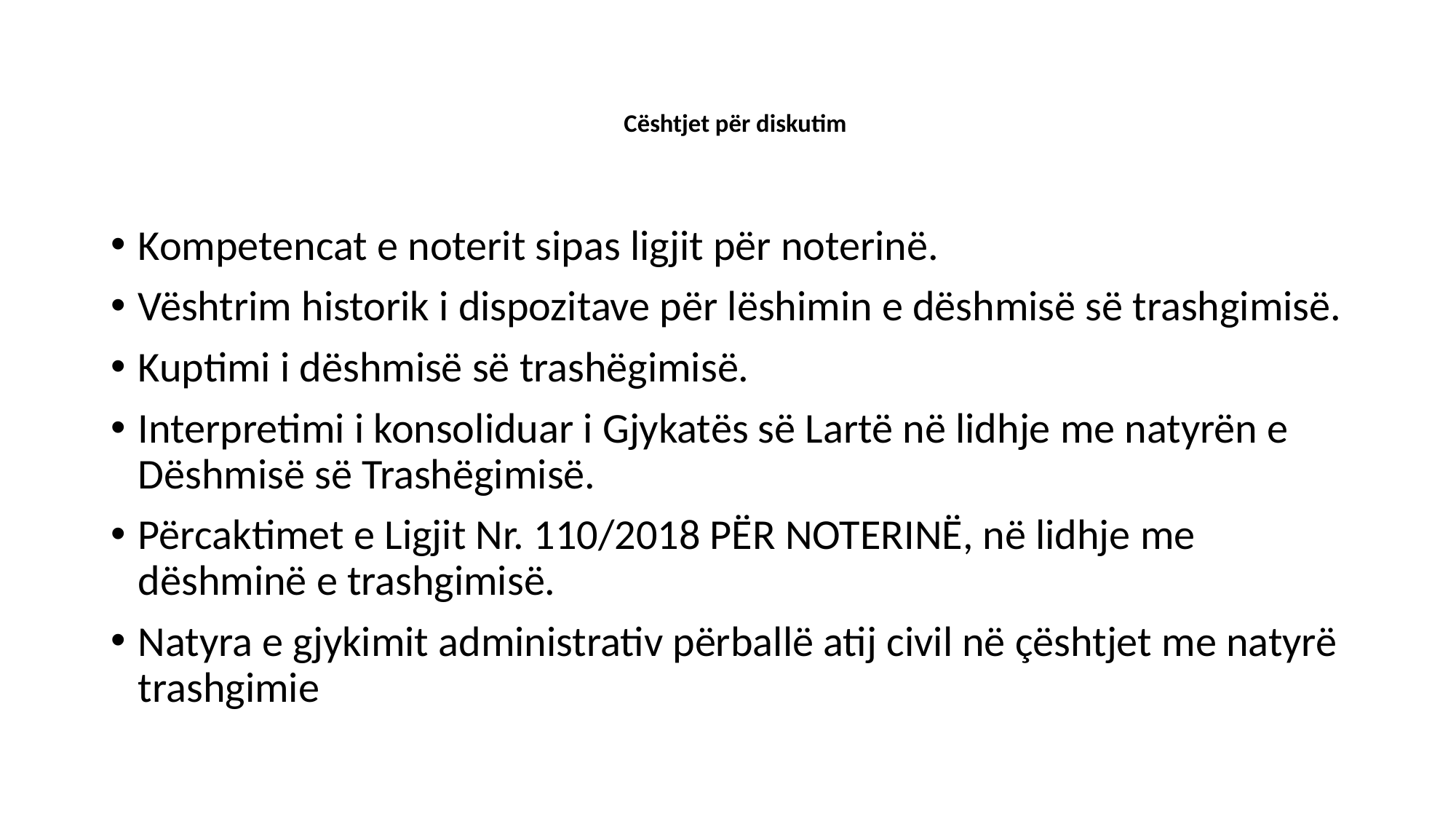

# Cështjet për diskutim
Kompetencat e noterit sipas ligjit për noterinë.
Vështrim historik i dispozitave për lëshimin e dëshmisë së trashgimisë.
Kuptimi i dëshmisë së trashëgimisë.
Interpretimi i konsoliduar i Gjykatës së Lartë në lidhje me natyrën e Dëshmisë së Trashëgimisë.
Përcaktimet e Ligjit Nr. 110/2018 PËR NOTERINË, në lidhje me dëshminë e trashgimisë.
Natyra e gjykimit administrativ përballë atij civil në çështjet me natyrë trashgimie